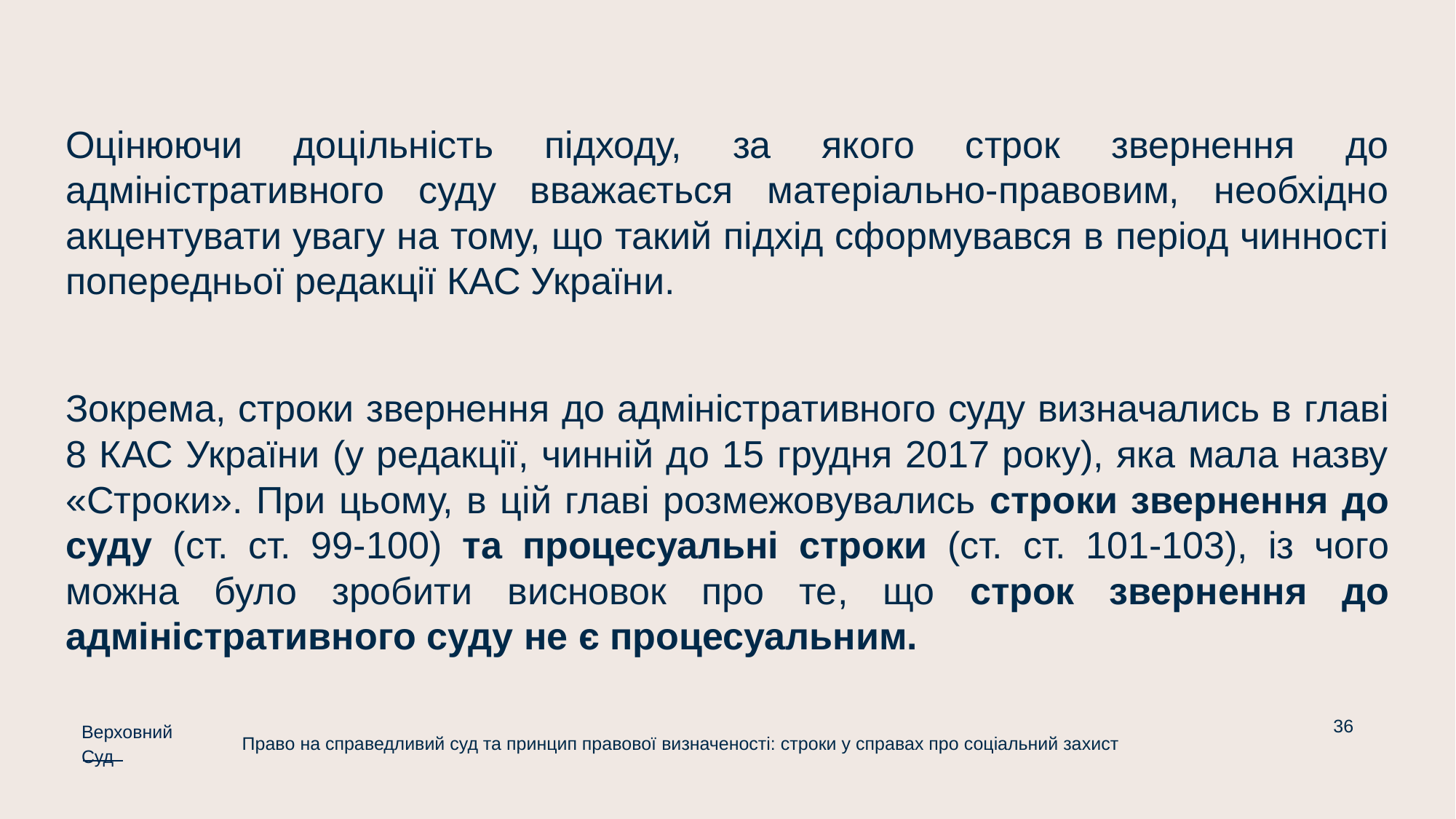

Оцінюючи доцільність підходу, за якого строк звернення до адміністративного суду вважається матеріально-правовим, необхідно акцентувати увагу на тому, що такий підхід сформувався в період чинності попередньої редакції КАС України.

Зокрема, строки звернення до адміністративного суду визначались в главі 8 КАС України (у редакції, чинній до 15 грудня 2017 року), яка мала назву «Строки». При цьому, в цій главі розмежовувались строки звернення до суду (ст. ст. 99-100) та процесуальні строки (ст. ст. 101-103), із чого можна було зробити висновок про те, що строк звернення до адміністративного суду не є процесуальним.
36
Верховний Суд
Право на справедливий суд та принцип правової визначеності: строки у справах про соціальний захист